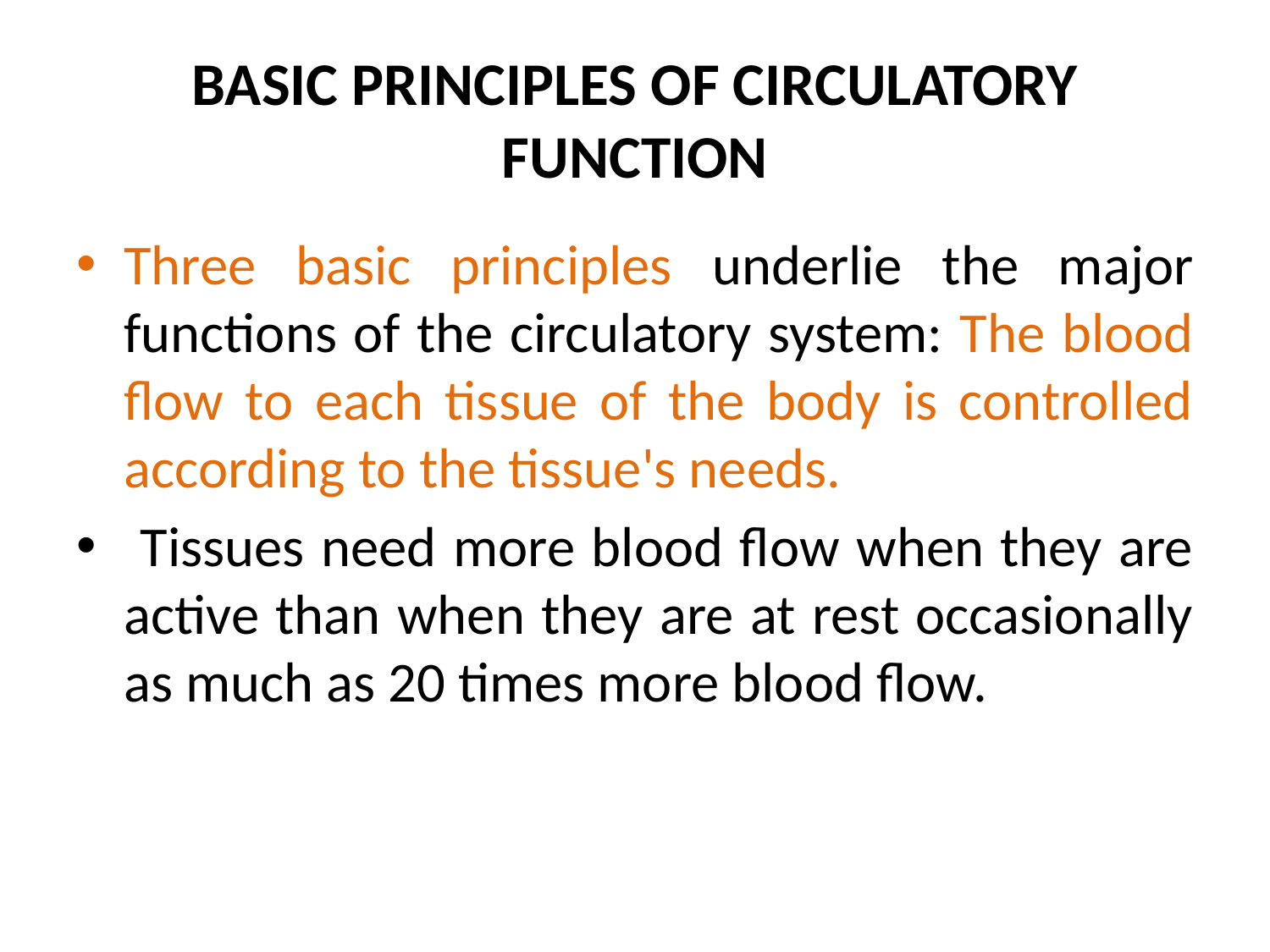

# BASIC PRINCIPLES OF CIRCULATORY FUNCTION
Three basic principles underlie the major functions of the circulatory system: The blood flow to each tissue of the body is controlled according to the tissue's needs.
 Tissues need more blood flow when they are active than when they are at rest occasionally as much as 20 times more blood flow.